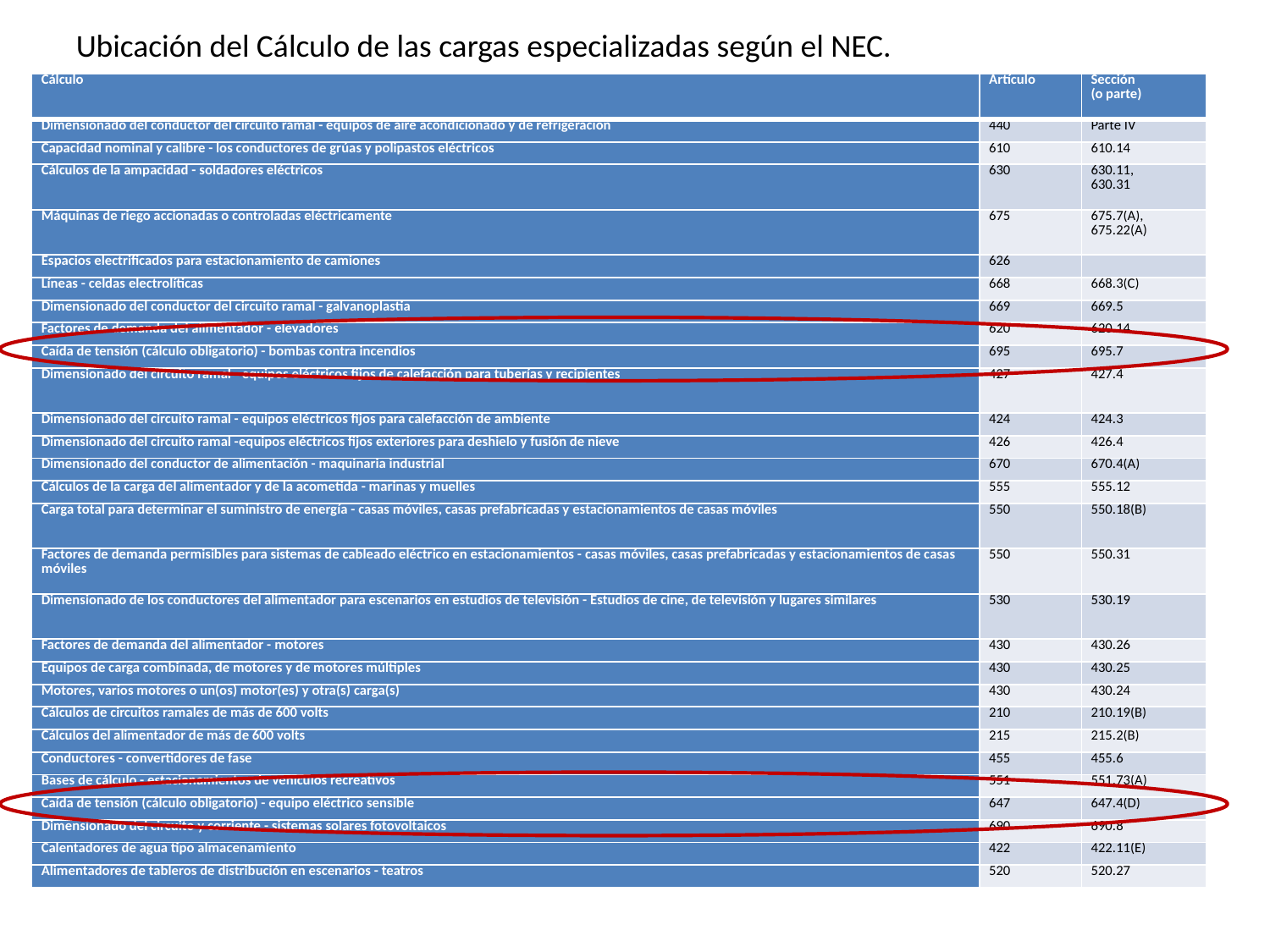

Ubicación del Cálculo de las cargas especializadas según el NEC.

| Cálculo | Artículo | Sección (o parte) |
| --- | --- | --- |
| Dimensionado del conductor del circuito ramal - equipos de aire acondicionado y de refrigeración | 440 | Parte IV |
| Capacidad nominal y calibre - los conductores de grúas y polipastos eléctricos | 610 | 610.14 |
| Cálculos de la ampacidad - soldadores eléctricos | 630 | 630.11, 630.31 |
| Máquinas de riego accionadas o controladas eléctricamente | 675 | 675.7(A), 675.22(A) |
| Espacios electrificados para estacionamiento de camiones | 626 |  |
| Líneas - celdas electrolíticas | 668 | 668.3(C) |
| Dimensionado del conductor del circuito ramal - galvanoplastia | 669 | 669.5 |
| Factores de demanda del alimentador - elevadores | 620 | 620.14 |
| Caída de tensión (cálculo obligatorio) - bombas contra incendios | 695 | 695.7 |
| Dimensionado del circuito ramal - equipos eléctricos fijos de calefacción para tuberías y recipientes | 427 | 427.4 |
| Dimensionado del circuito ramal - equipos eléctricos fijos para calefacción de ambiente | 424 | 424.3 |
| Dimensionado del circuito ramal -equipos eléctricos fijos exteriores para deshielo y fusión de nieve | 426 | 426.4 |
| Dimensionado del conductor de alimentación - maquinaria industrial | 670 | 670.4(A) |
| Cálculos de la carga del alimentador y de la acometida - marinas y muelles | 555 | 555.12 |
| Carga total para determinar el suministro de energía - casas móviles, casas prefabricadas y estacionamientos de casas móviles | 550 | 550.18(B) |
| Factores de demanda permisibles para sistemas de cableado eléctrico en estacionamientos - casas móviles, casas prefabricadas y estacionamientos de casas móviles | 550 | 550.31 |
| Dimensionado de los conductores del alimentador para escenarios en estudios de televisión - Estudios de cine, de televisión y lugares similares | 530 | 530.19 |
| Factores de demanda del alimentador - motores | 430 | 430.26 |
| Equipos de carga combinada, de motores y de motores múltiples | 430 | 430.25 |
| Motores, varios motores o un(os) motor(es) y otra(s) carga(s) | 430 | 430.24 |
| Cálculos de circuitos ramales de más de 600 volts | 210 | 210.19(B) |
| Cálculos del alimentador de más de 600 volts | 215 | 215.2(B) |
| Conductores - convertidores de fase | 455 | 455.6 |
| Bases de cálculo - estacionamientos de vehículos recreativos | 551 | 551.73(A) |
| Caída de tensión (cálculo obligatorio) - equipo eléctrico sensible | 647 | 647.4(D) |
| Dimensionado del circuito y corriente - sistemas solares fotovoltaicos | 690 | 690.8 |
| Calentadores de agua tipo almacenamiento | 422 | 422.11(E) |
| Alimentadores de tableros de distribución en escenarios - teatros | 520 | 520.27 |